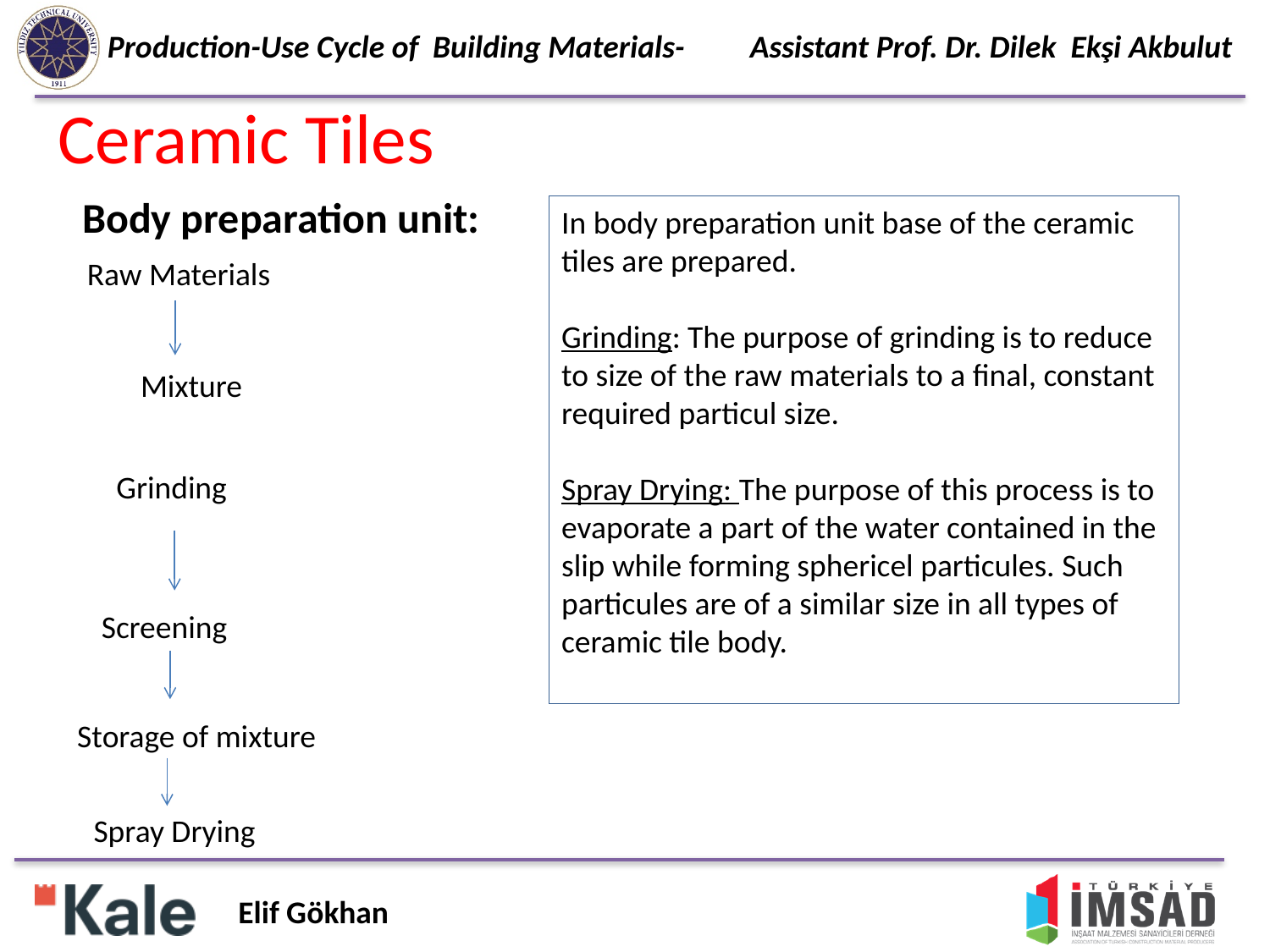

Ceramic Tiles

Body preparation unit:
In body preparation unit base of the ceramic tiles are prepared.

Grinding: The purpose of grinding is to reduce to size of the raw materials to a final, constant required particul size.

Spray Drying: The purpose of this process is to evaporate a part of the water contained in the slip while forming sphericel particules. Such particules are of a similar size in all types of ceramic tile body.

Raw Materials
Mixture
Grinding
Screening
Storage of mixture
Spray Drying